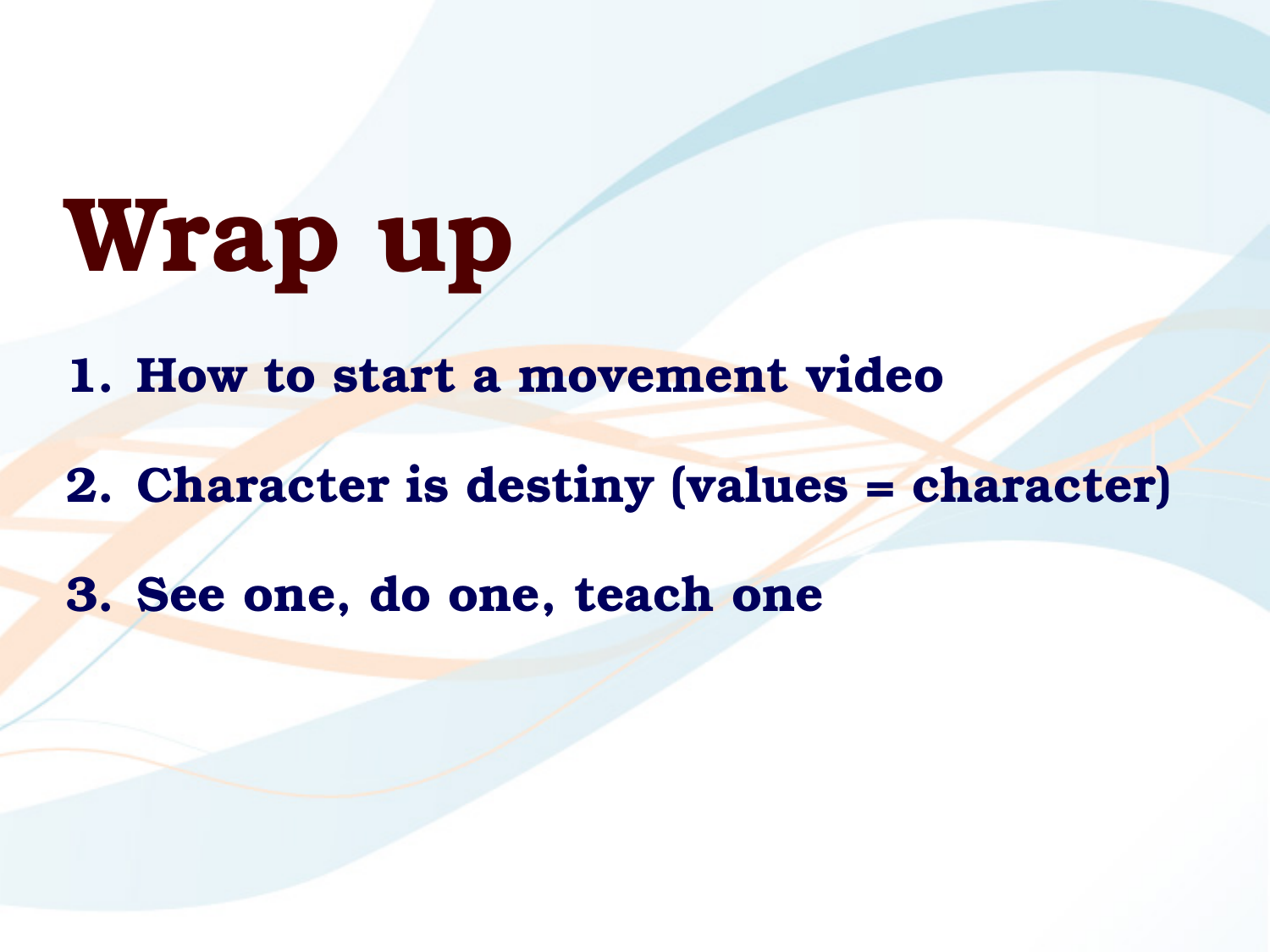

Wrap up
How to start a movement video
Character is destiny (values = character)
See one, do one, teach one